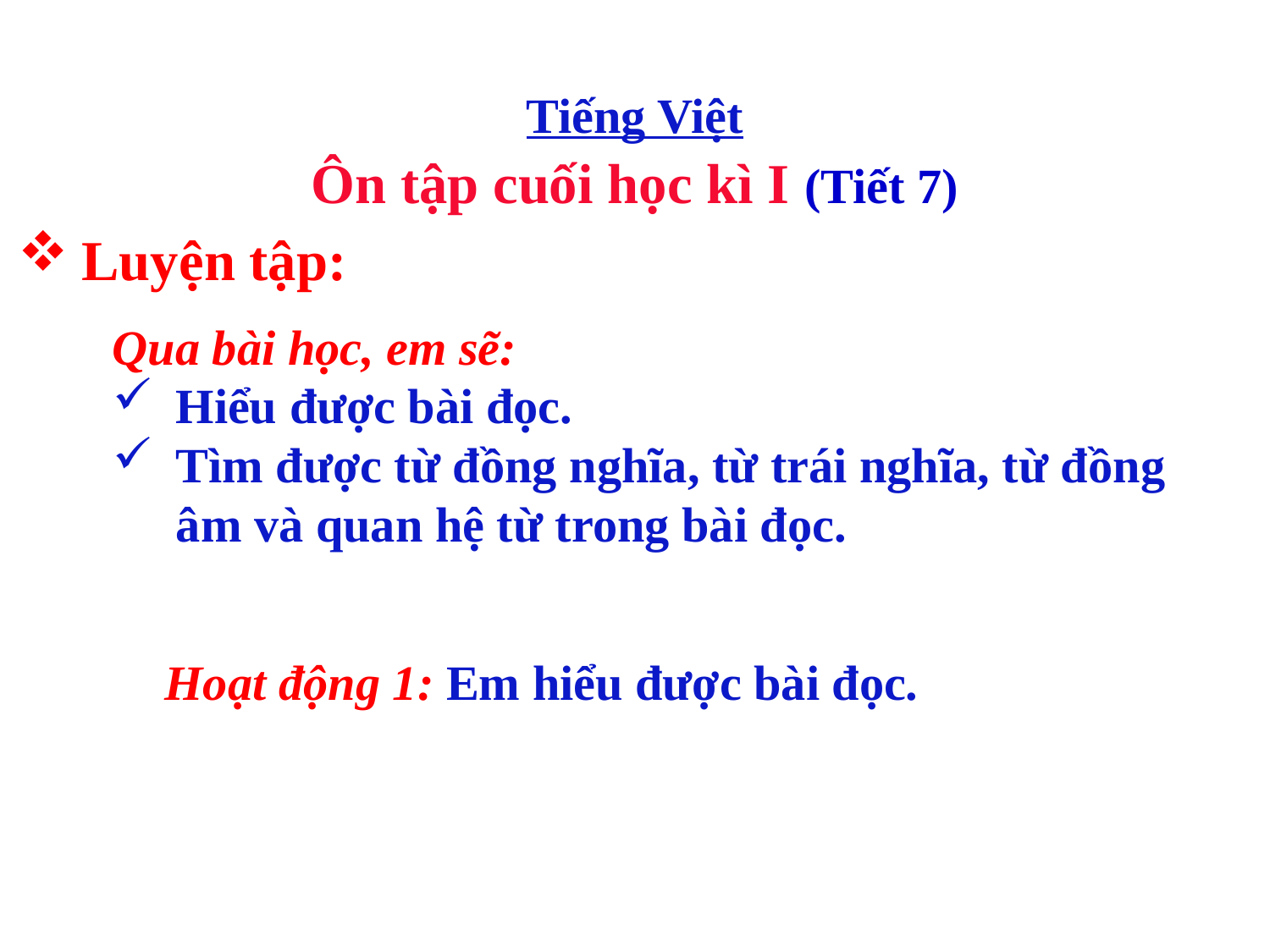

Tiếng Việt
Ôn tập cuối học kì I (Tiết 7)
Luyện tập:
Qua bài học, em sẽ:
Hiểu được bài đọc.
Tìm được từ đồng nghĩa, từ trái nghĩa, từ đồng âm và quan hệ từ trong bài đọc.
Hoạt động 1: Em hiểu được bài đọc.